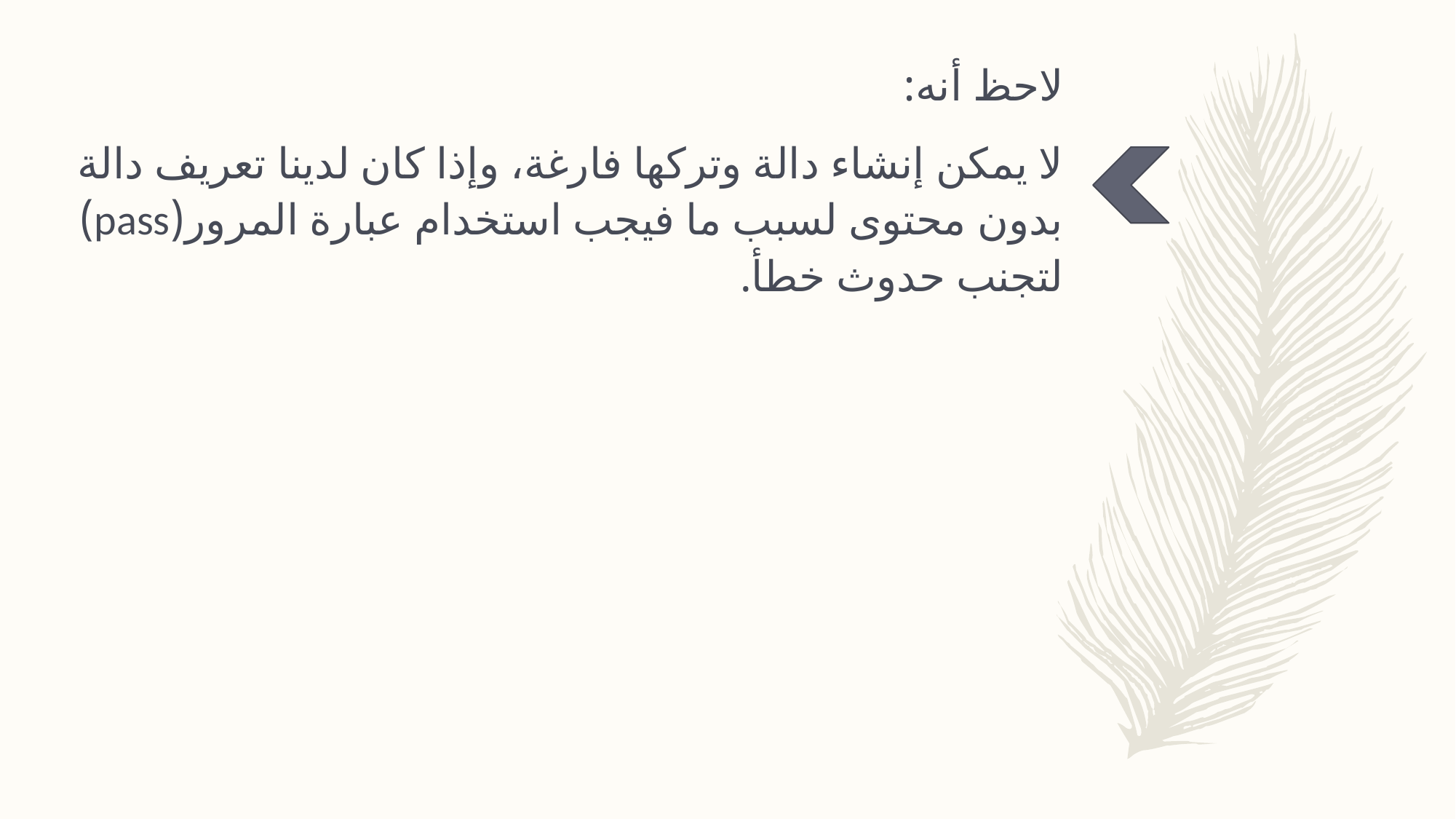

لاحظ أنه:
لا يمكن إنشاء دالة وتركها فارغة، وإذا كان لدينا تعريف دالة بدون محتوى لسبب ما فيجب استخدام عبارة المرور(pass) لتجنب حدوث خطأ.